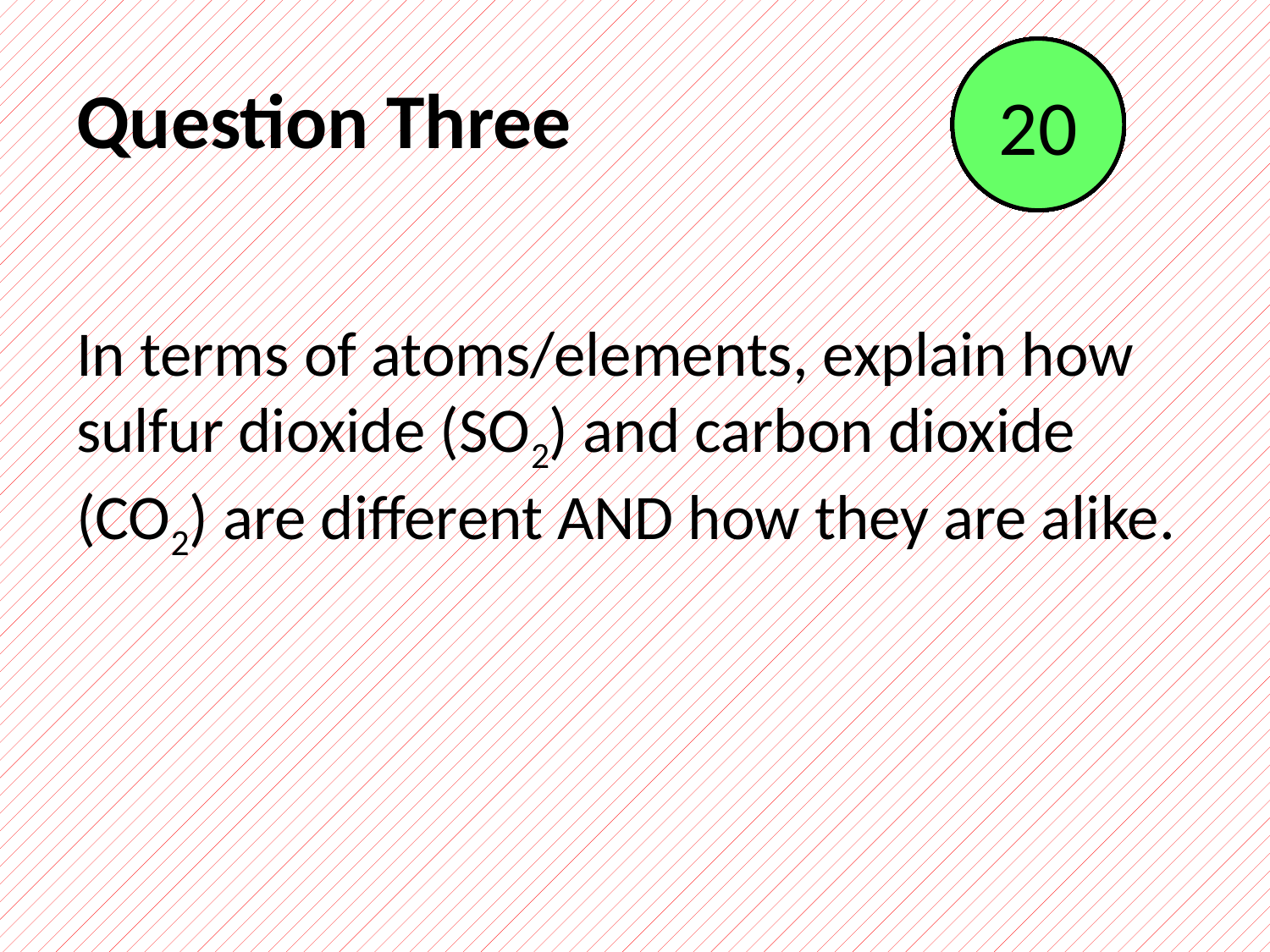

# Question Three
End
1
2
3
4
5
6
7
8
9
10
11
12
13
14
15
16
17
18
19
20
In terms of atoms/elements, explain how sulfur dioxide (SO2) and carbon dioxide (CO2) are different AND how they are alike.